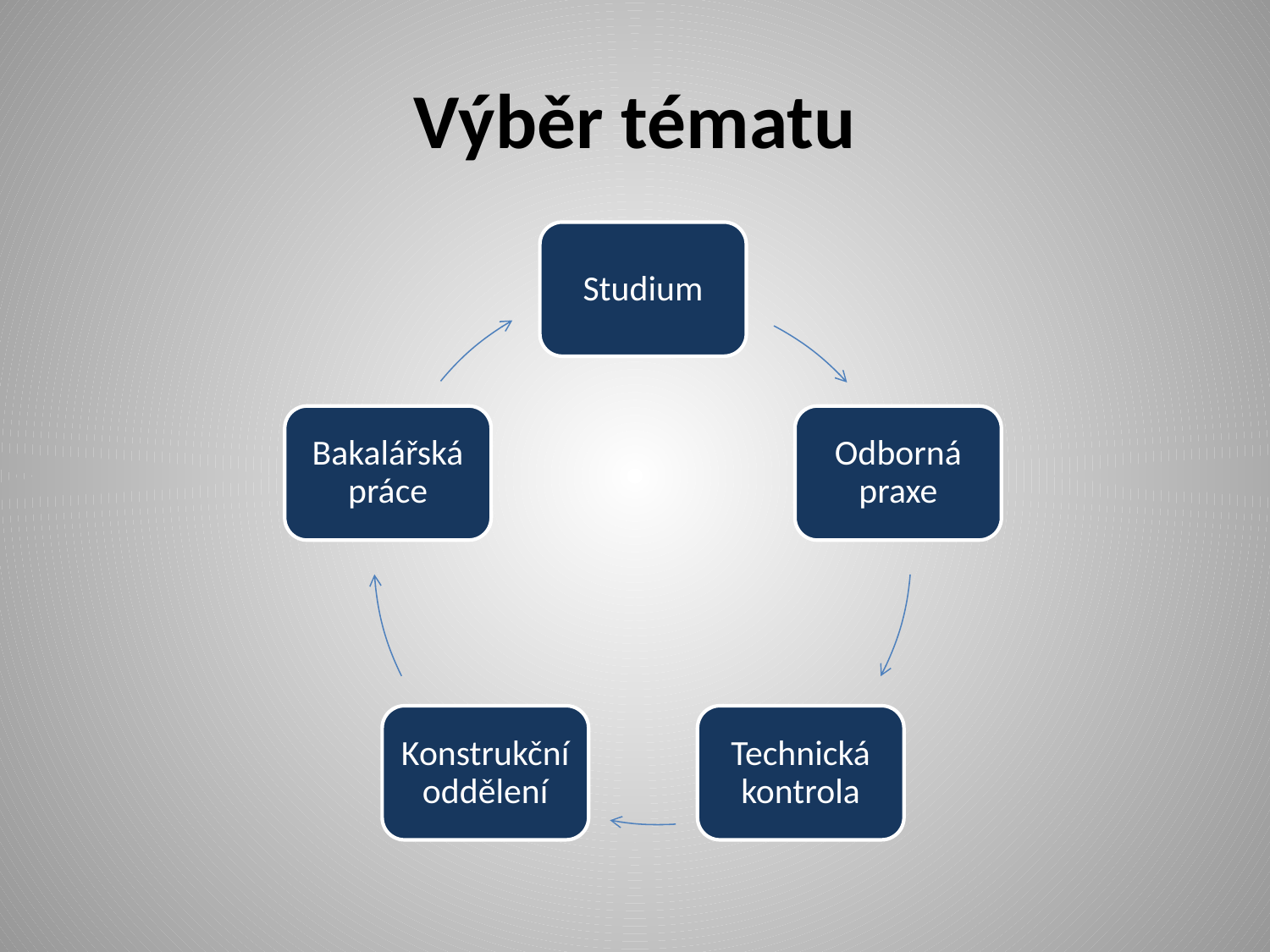

# Výběr tématu
Studium
Odborná praxe
Technická kontrola
Konstrukční oddělení
Bakalářská práce